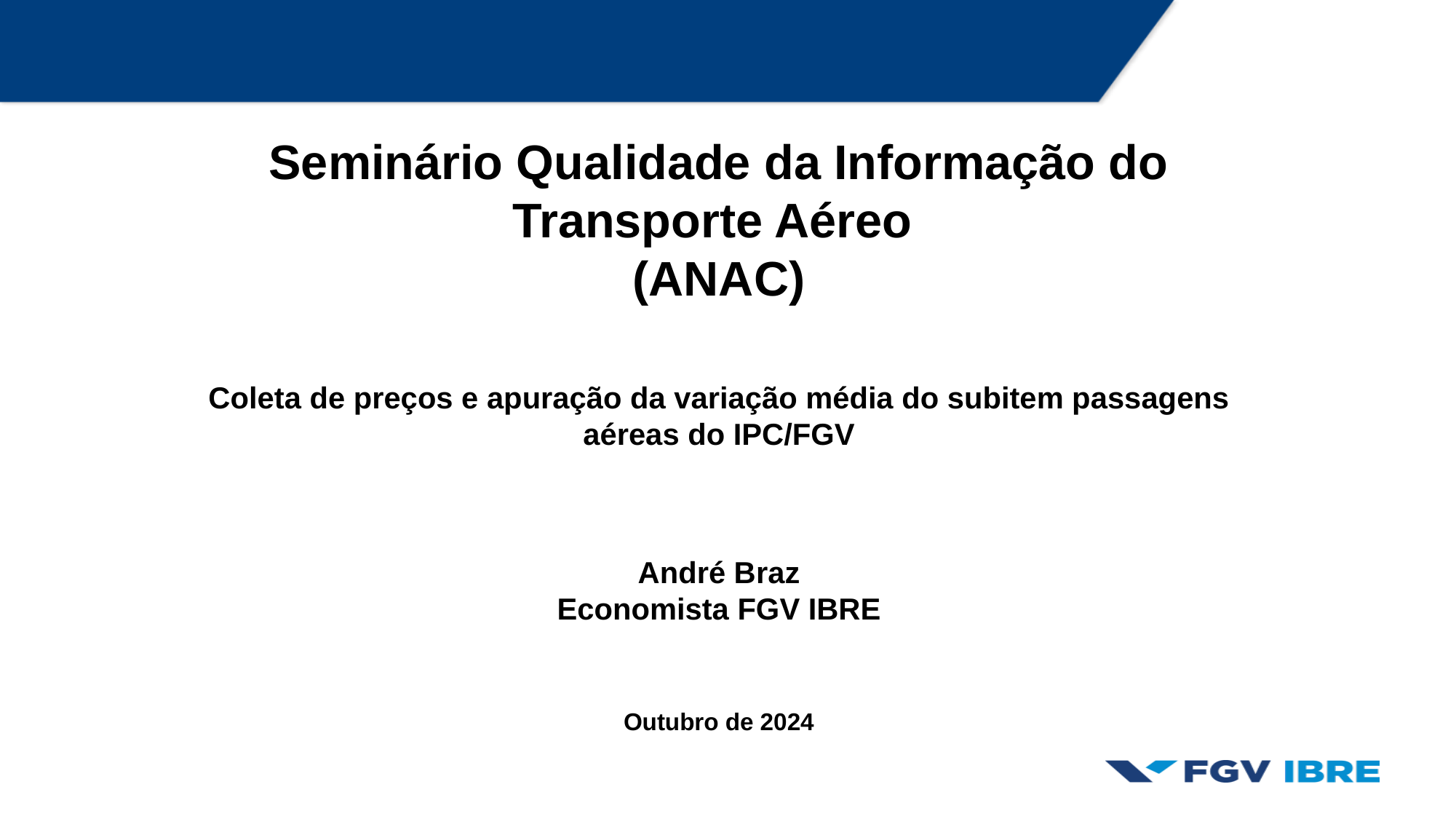

# Seminário Qualidade da Informação do Transporte Aéreo (ANAC) Coleta de preços e apuração da variação média do subitem passagens aéreas do IPC/FGV André Braz Economista FGV IBRE Outubro de 2024